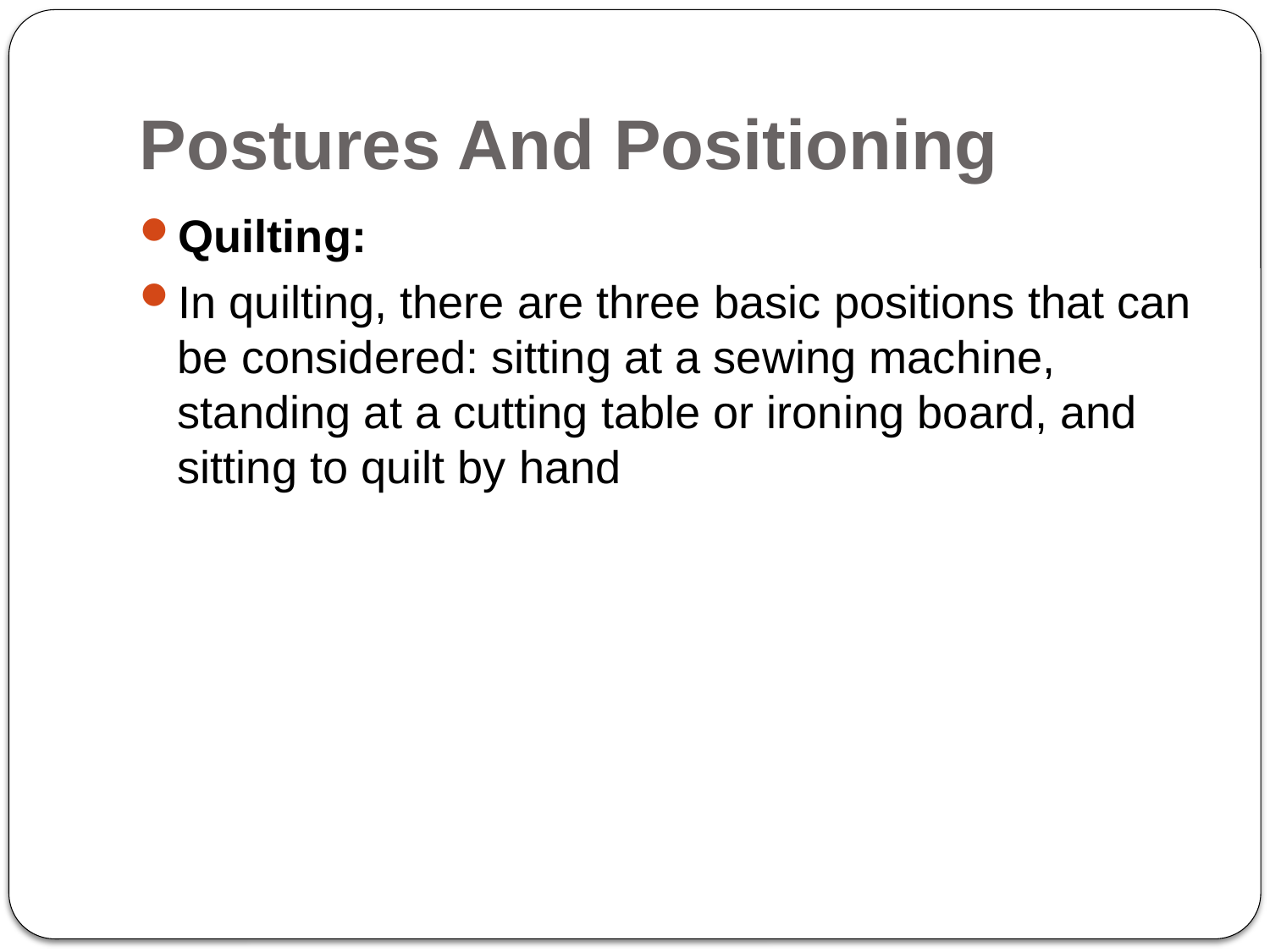

# Postures And Positioning
Quilting:
In quilting, there are three basic positions that can be considered: sitting at a sewing machine, standing at a cutting table or ironing board, and sitting to quilt by hand